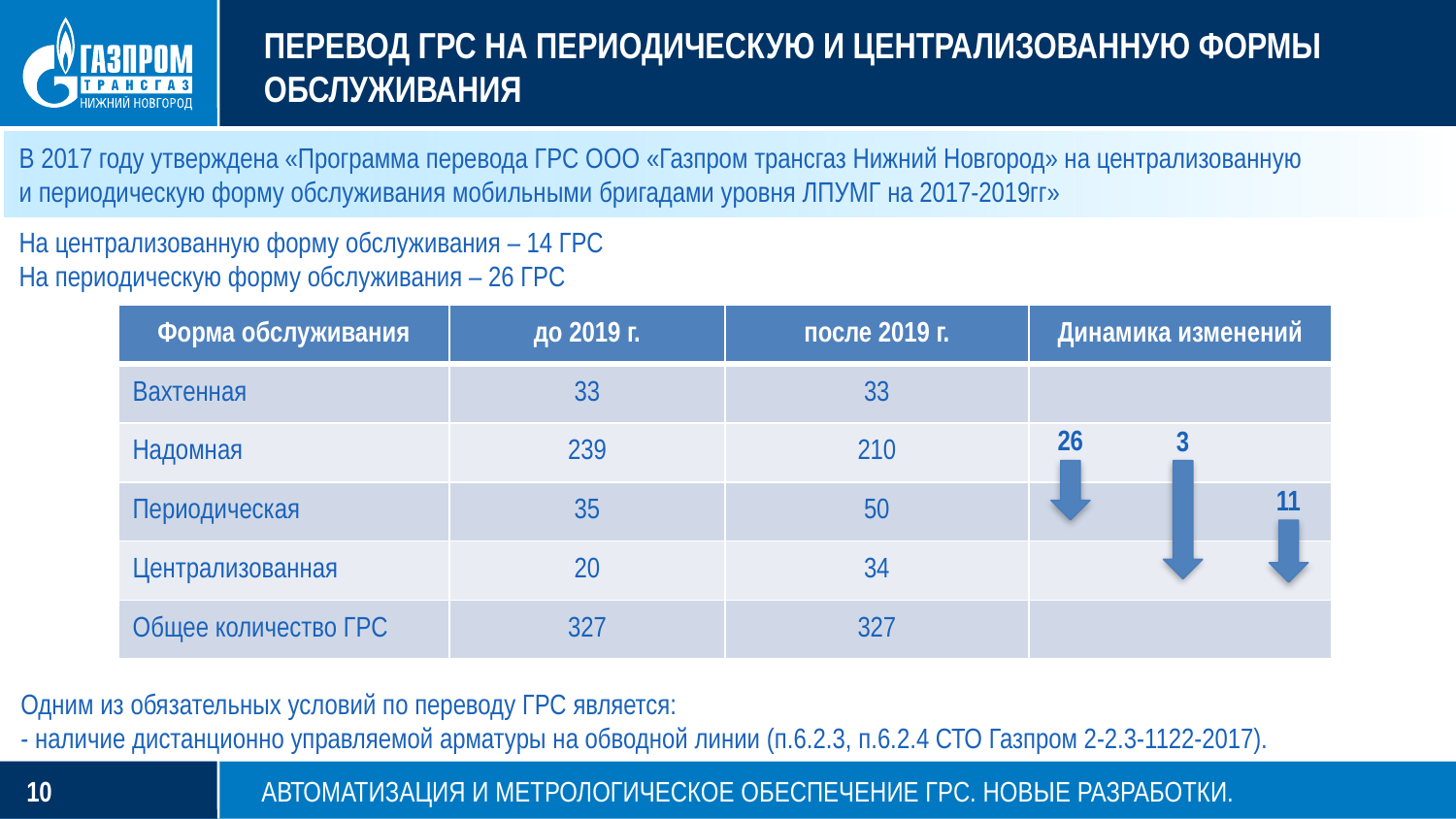

# ПЕРЕВОД ГРС НА ПЕРИОДИЧЕСКУЮ И ЦЕНТРАЛИЗОВАННУЮ ФОРМЫ ОБСЛУЖИВАНИЯ
В 2017 году утверждена «Программа перевода ГРС ООО «Газпром трансгаз Нижний Новгород» на централизованную
и периодическую форму обслуживания мобильными бригадами уровня ЛПУМГ на 2017-2019гг»
На централизованную форму обслуживания – 14 ГРС
На периодическую форму обслуживания – 26 ГРС
| Форма обслуживания | до 2019 г. | после 2019 г. | Динамика изменений |
| --- | --- | --- | --- |
| Вахтенная | 33 | 33 |  |
| Надомная | 239 | 210 |  |
| Периодическая | 35 | 50 |  |
| Централизованная | 20 | 34 |  |
| Общее количество ГРС | 327 | 327 |  |
26
3

11

 Одним из обязательных условий по переводу ГРС является:
 - наличие дистанционно управляемой арматуры на обводной линии (п.6.2.3, п.6.2.4 СТО Газпром 2-2.3-1122-2017).
Автоматизация и метрологическое обеспечение ГРС. Новые разработки.